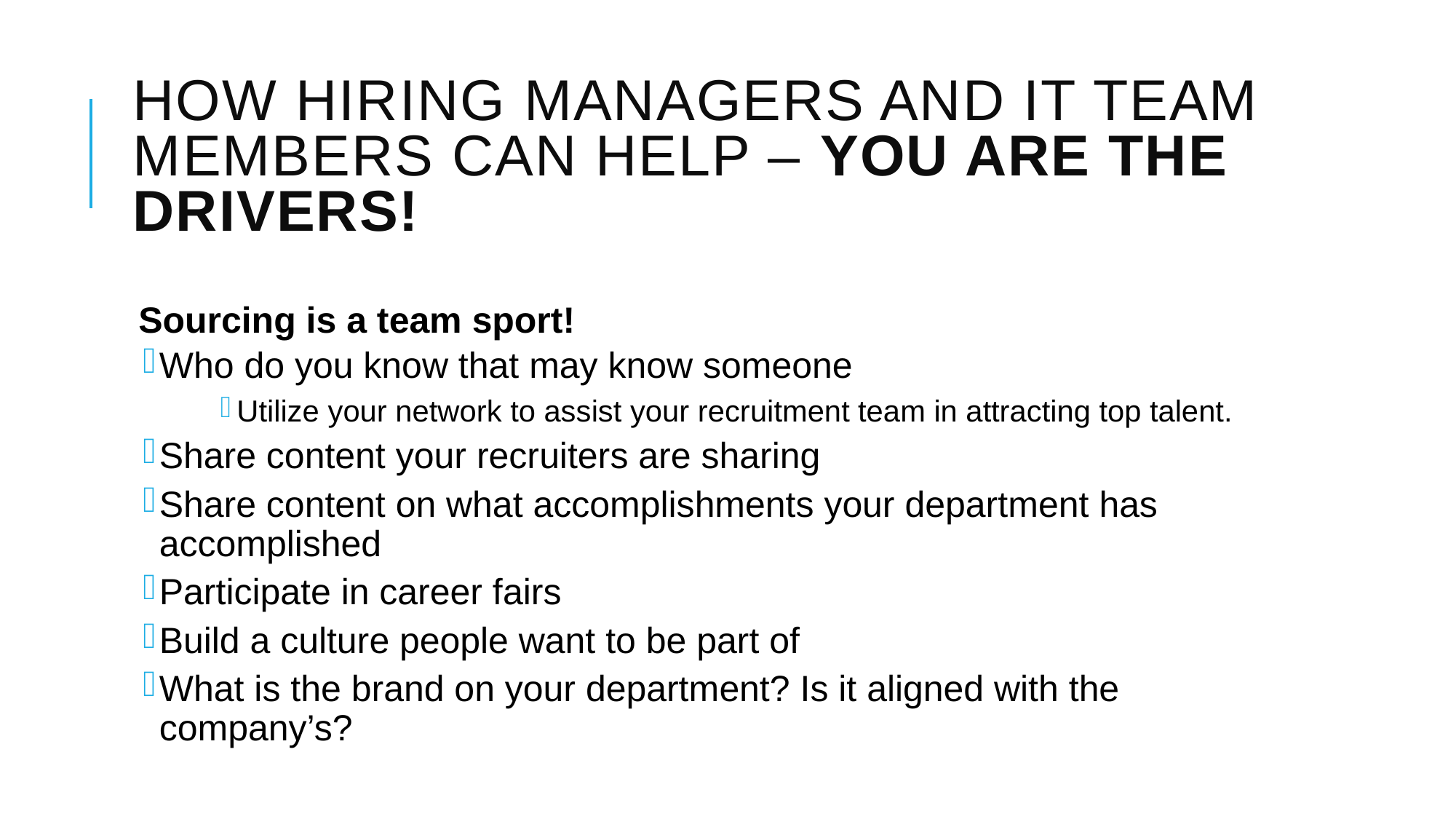

# How hiring managers and it team members can help – you are the drivers!

Sourcing is a team sport!
Who do you know that may know someone
Utilize your network to assist your recruitment team in attracting top talent.
Share content your recruiters are sharing
Share content on what accomplishments your department has accomplished
Participate in career fairs
Build a culture people want to be part of
What is the brand on your department? Is it aligned with the company’s?